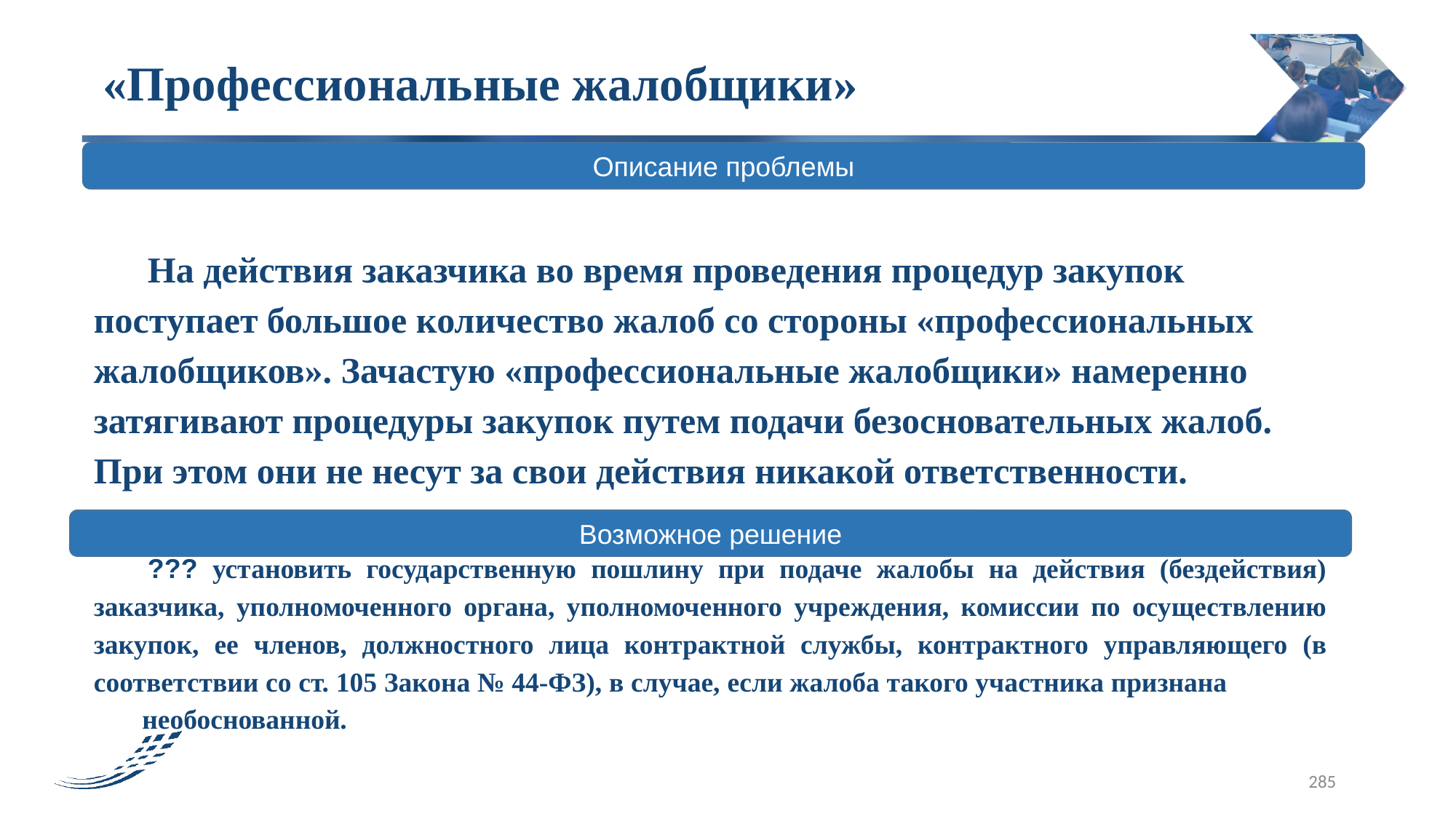

«Профессиональные жалобщики»
Описание проблемы
# На действия заказчика во время проведения процедур закупок поступает большое количество жалоб со стороны «профессиональных жалобщиков». Зачастую «профессиональные жалобщики» намеренно затягивают процедуры закупок путем подачи безосновательных жалоб. При этом они не несут за свои действия никакой ответственности.
Возможное решение

??? установить государственную пошлину при подаче жалобы на действия (бездействия) заказчика, уполномоченного органа, уполномоченного учреждения, комиссии по осуществлению закупок, ее членов, должностного лица контрактной службы, контрактного управляющего (в соответствии со ст. 105 Закона № 44-ФЗ), в случае, если жалоба такого участника признана                      необоснованной.

285